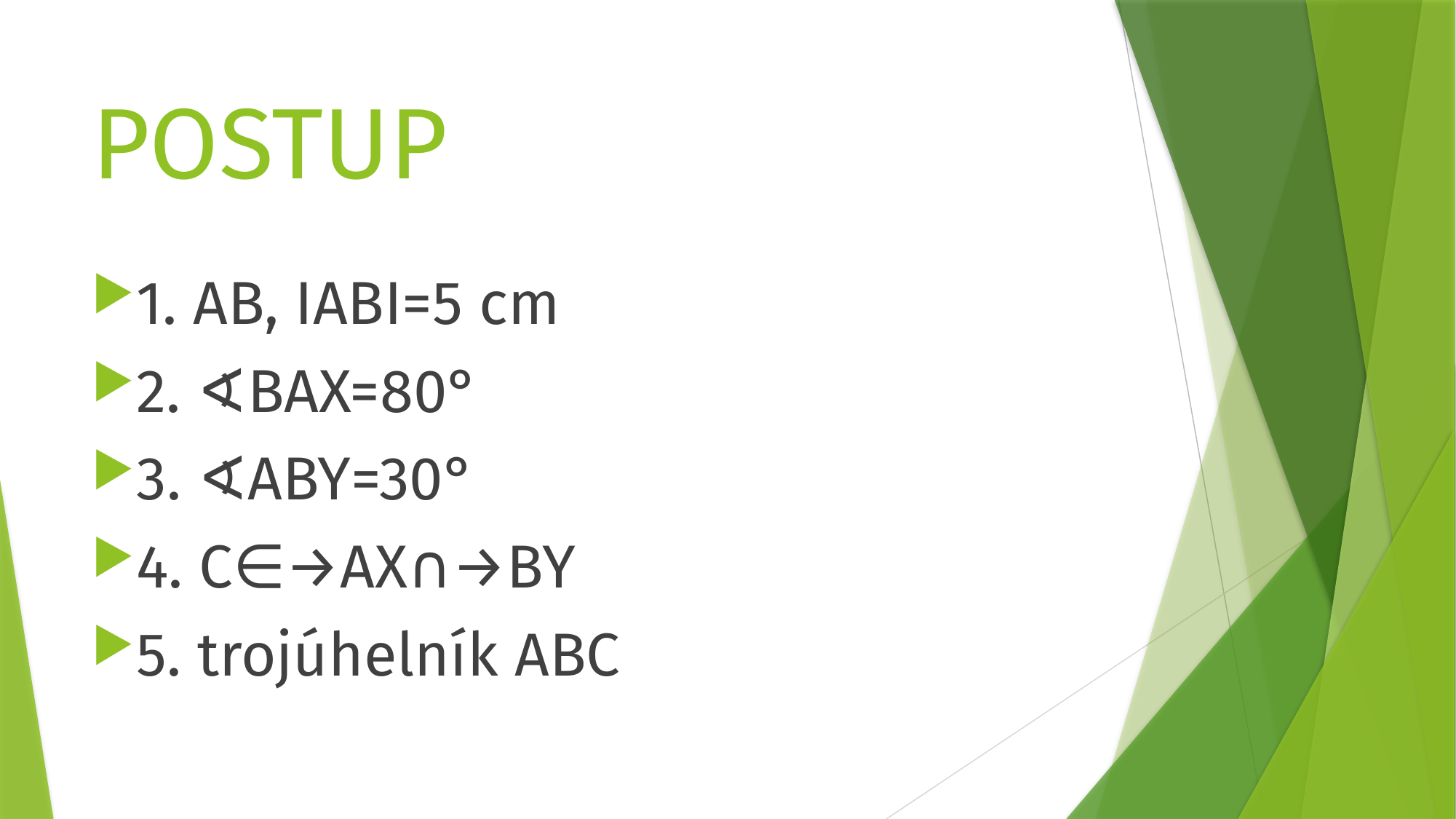

# POSTUP
1. AB, IABI=5 cm
2. ∢BAX=80°
3. ∢ABY=30°
4. C∈→AX∩→BY
5. trojúhelník ABC